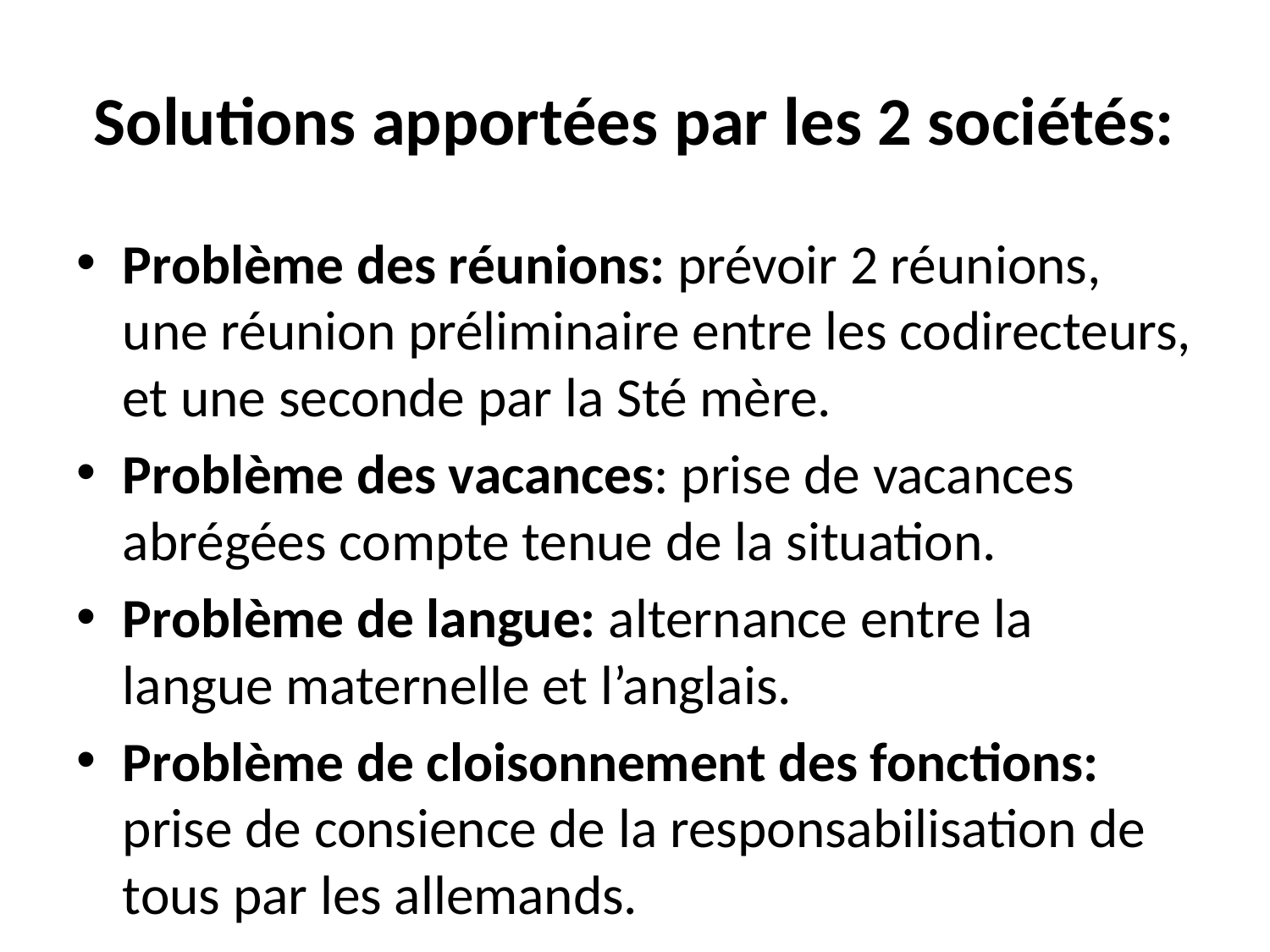

# Solutions apportées par les 2 sociétés:
Problème des réunions: prévoir 2 réunions, une réunion préliminaire entre les codirecteurs, et une seconde par la Sté mère.
Problème des vacances: prise de vacances abrégées compte tenue de la situation.
Problème de langue: alternance entre la langue maternelle et l’anglais.
Problème de cloisonnement des fonctions: prise de consience de la responsabilisation de tous par les allemands.